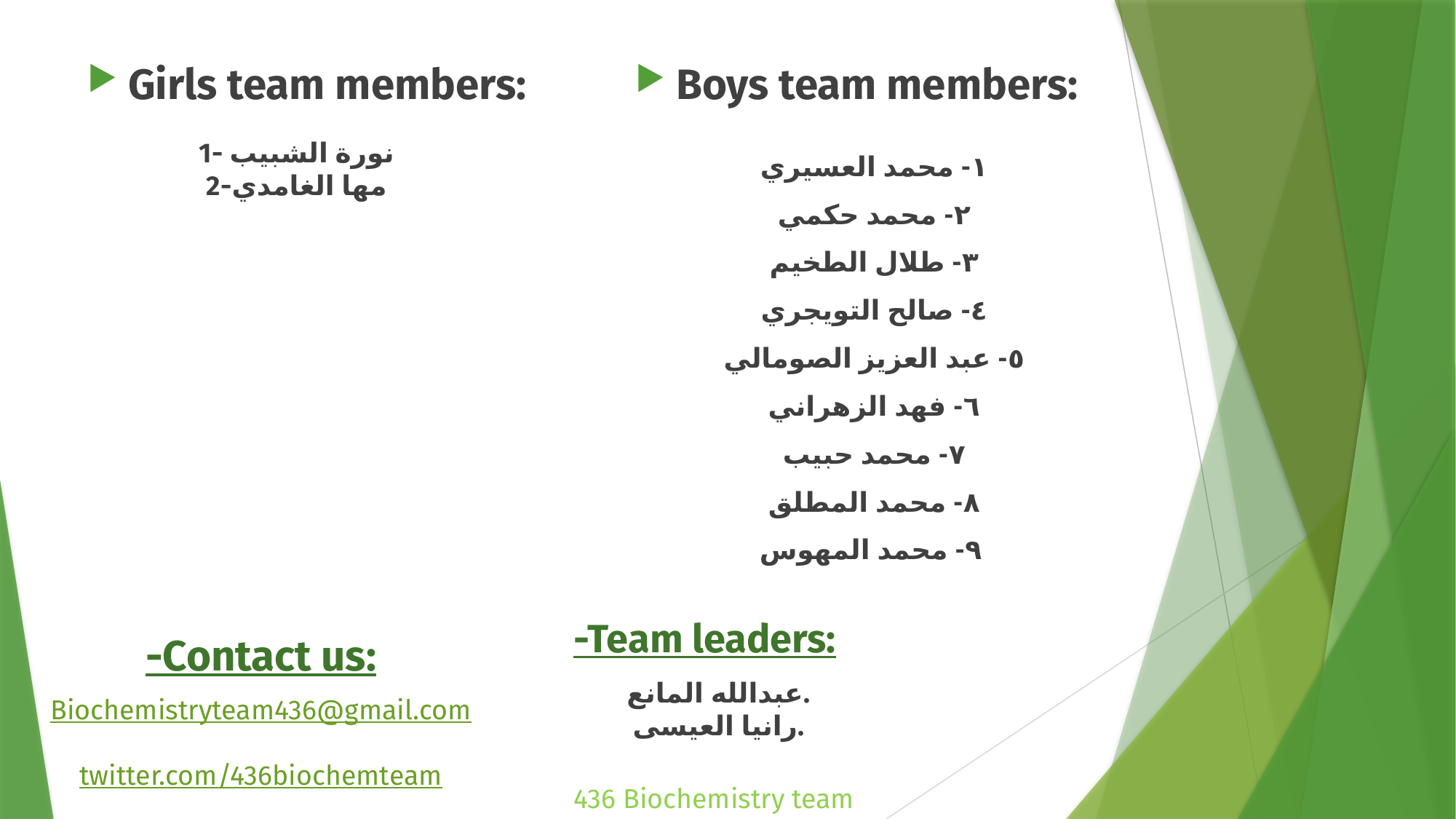

Girls team members:

Boys team members:

١- محمد العسيري
٢- محمد حكمي
٣- طلال الطخيم
٤- صالح التويجري
٥- عبد العزيز الصومالي
٦- فهد الزهراني
٧- محمد حبيب
٨- محمد المطلق
٩- محمد المهوس
1- نورة الشبيب
2-مها الغامدي
-Team leaders:

عبدالله المانع.
رانيا العيسى.

-Contact us:

Biochemistryteam436@gmail.com

twitter.com/436biochemteam
436 Biochemistry team